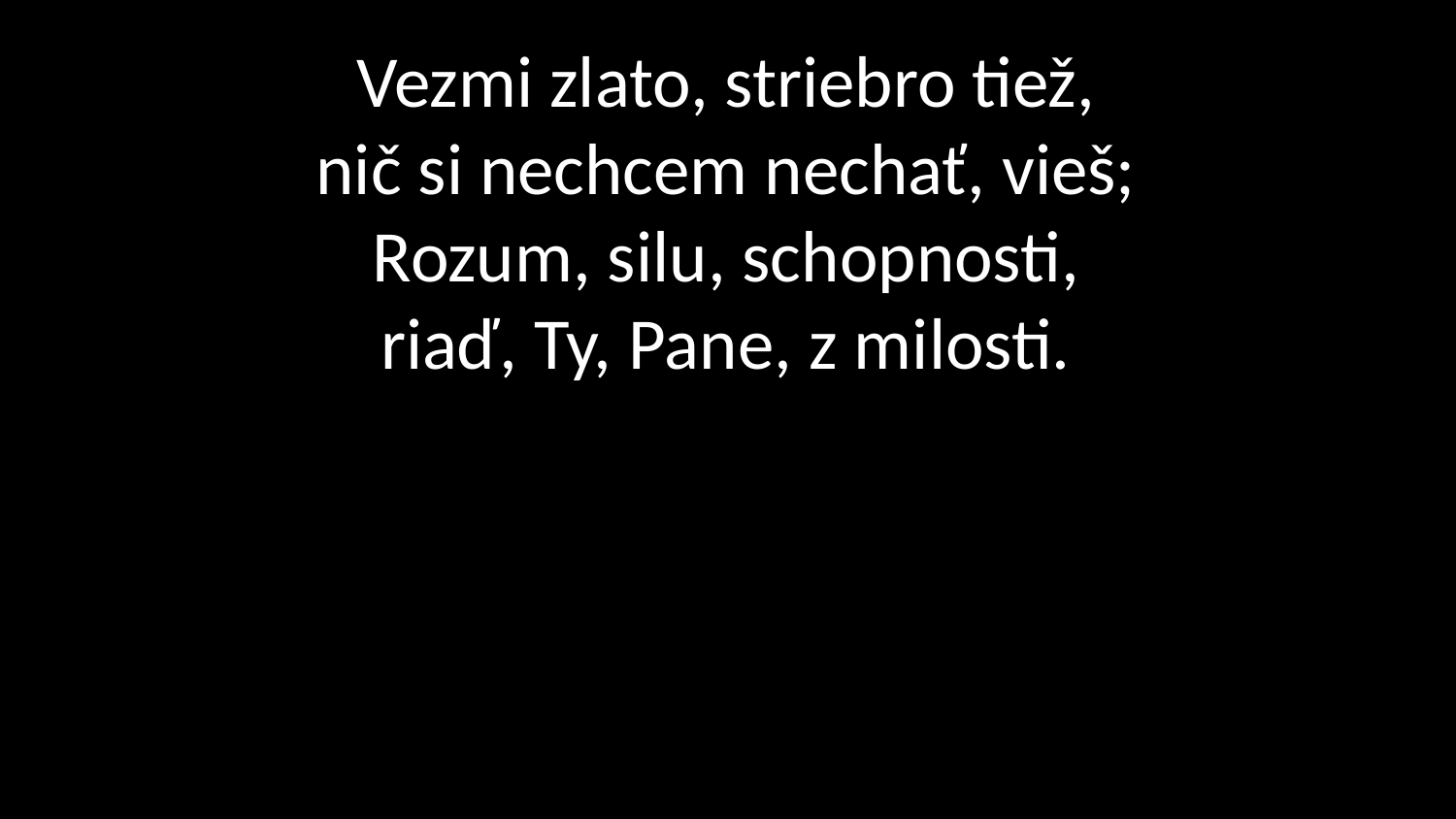

# Vezmi zlato, striebro tiež, nič si nechcem nechať, vieš; Rozum, silu, schopnosti, riaď, Ty, Pane, z milosti.